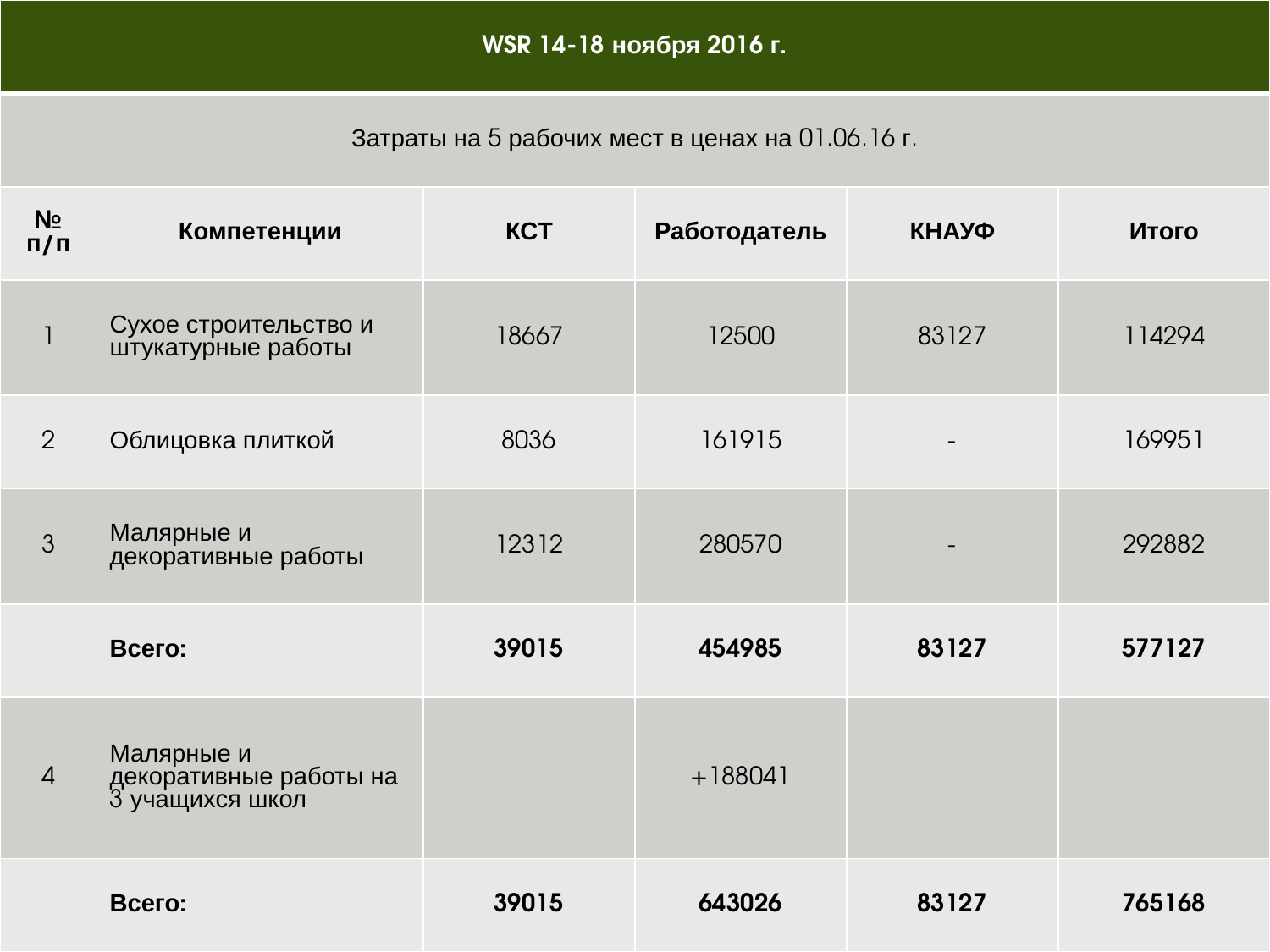

| WSR 14-18 ноября 2016 г. |  |  |  |  |  |
| --- | --- | --- | --- | --- | --- |
| Затраты на 5 рабочих мест в ценах на 01.06.16 г. |  |  |  |  |  |
| № п/п | Компетенции | КСТ | Работодатель | КНАУФ | Итого |
| 1 | Сухое строительство и штукатурные работы | 18667 | 12500 | 83127 | 114294 |
| 2 | Облицовка плиткой | 8036 | 161915 | - | 169951 |
| 3 | Малярные и декоративные работы | 12312 | 280570 | - | 292882 |
|  | Всего: | 39015 | 454985 | 83127 | 577127 |
| 4 | Малярные и декоративные работы на 3 учащихся школ |  | +188041 |  |  |
|  | Всего: | 39015 | 643026 | 83127 | 765168 |